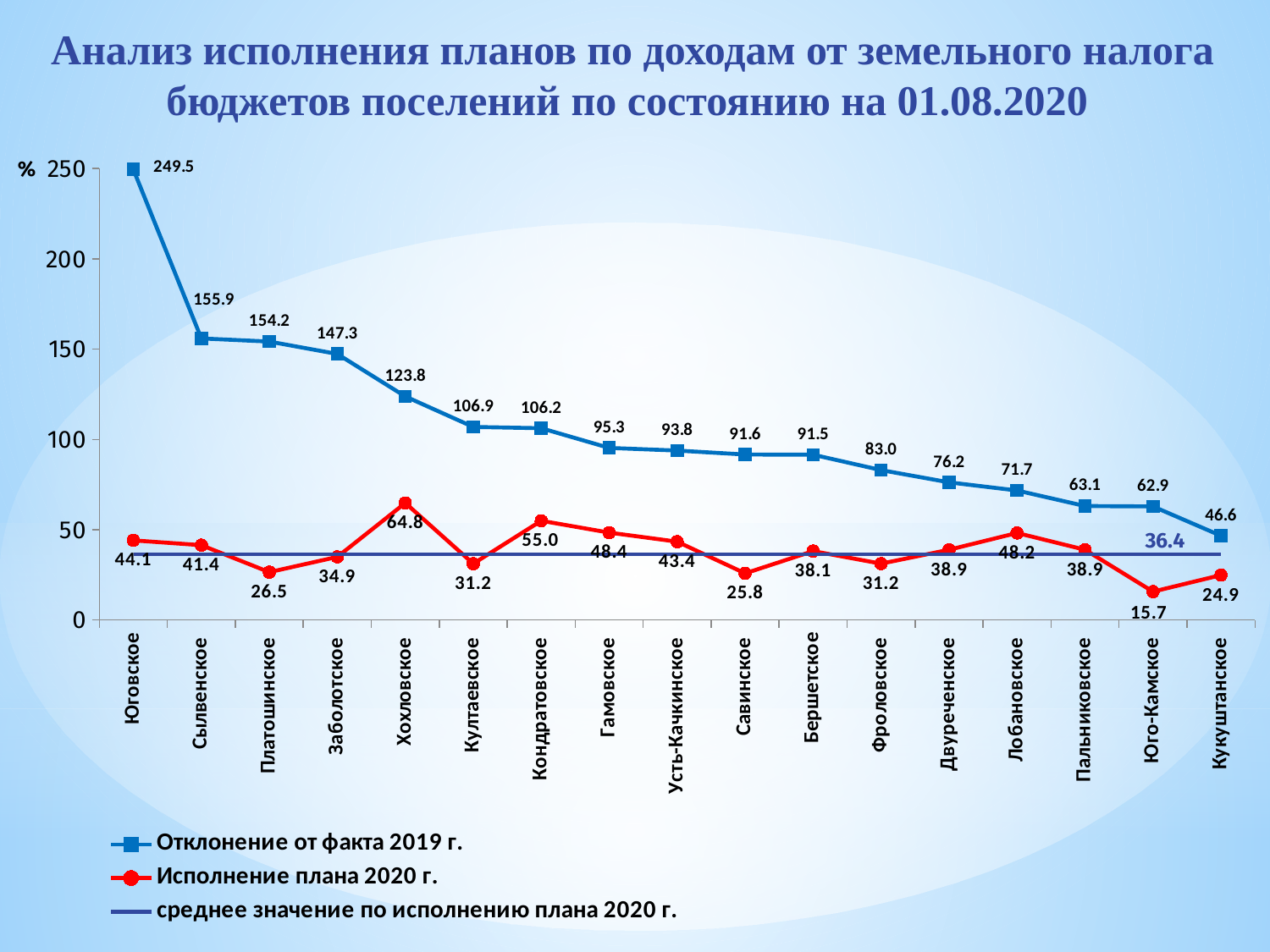

# Анализ исполнения планов по доходам от земельного налога бюджетов поселений по состоянию на 01.08.2020

### Chart

| Category | Отклонение от факта 2019 г. | Исполнение плана 2020 г. | среднее значение по исполнению плана 2020 г. |
|---|---|---|---|
| Юговское | 249.5 | 44.1 | 36.4 |
| Сылвенское  | 155.9370639918549 | 41.44200887707684 | 36.4 |
| Платошинское  | 154.1883460594184 | 26.48141987296036 | 36.4 |
| Заболотское  | 147.33067302023497 | 34.941067714351746 | 36.4 |
| Хохловское  | 123.819214139208 | 64.82510548523207 | 36.4 |
| Култаевское  | 106.91929110907685 | 31.16871213400314 | 36.4 |
| Кондратовское  | 106.21231764846873 | 54.963691717877886 | 36.4 |
| Гамовское  | 95.31805069579849 | 48.387966101694914 | 36.4 |
| Усть-Качкинское  | 93.83673067682493 | 43.37820478509876 | 36.4 |
| Савинское  | 91.6447995560442 | 25.820822125084064 | 36.4 |
| Бершетское | 91.54413441170009 | 38.138290615118116 | 36.4 |
| Фроловское  | 83.034941879543 | 31.199228853002907 | 36.4 |
| Двуреченское  | 76.24005553335157 | 38.89244435974268 | 36.4 |
| Лобановское  | 71.7280011183273 | 48.198199925236516 | 36.4 |
| Пальниковское  | 63.133695826003525 | 38.89408866995074 | 36.4 |
| Юго-Камское  | 62.9 | 15.7 | 36.4 |
| Кукуштанское  | 46.639002130139815 | 24.86696544403821 | 36.4 |